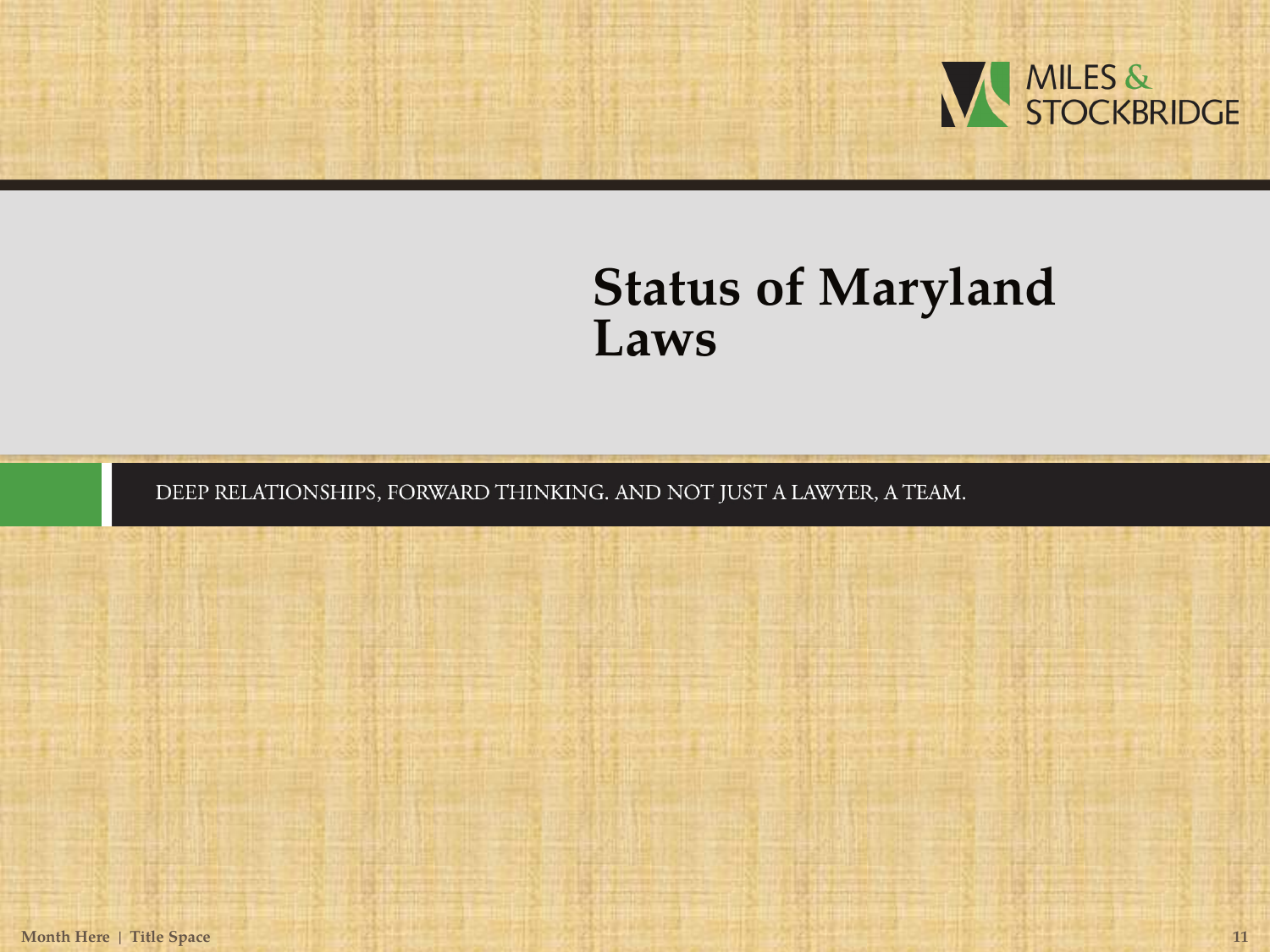

# Status of Maryland Laws
Month Here  |  Title Space
11